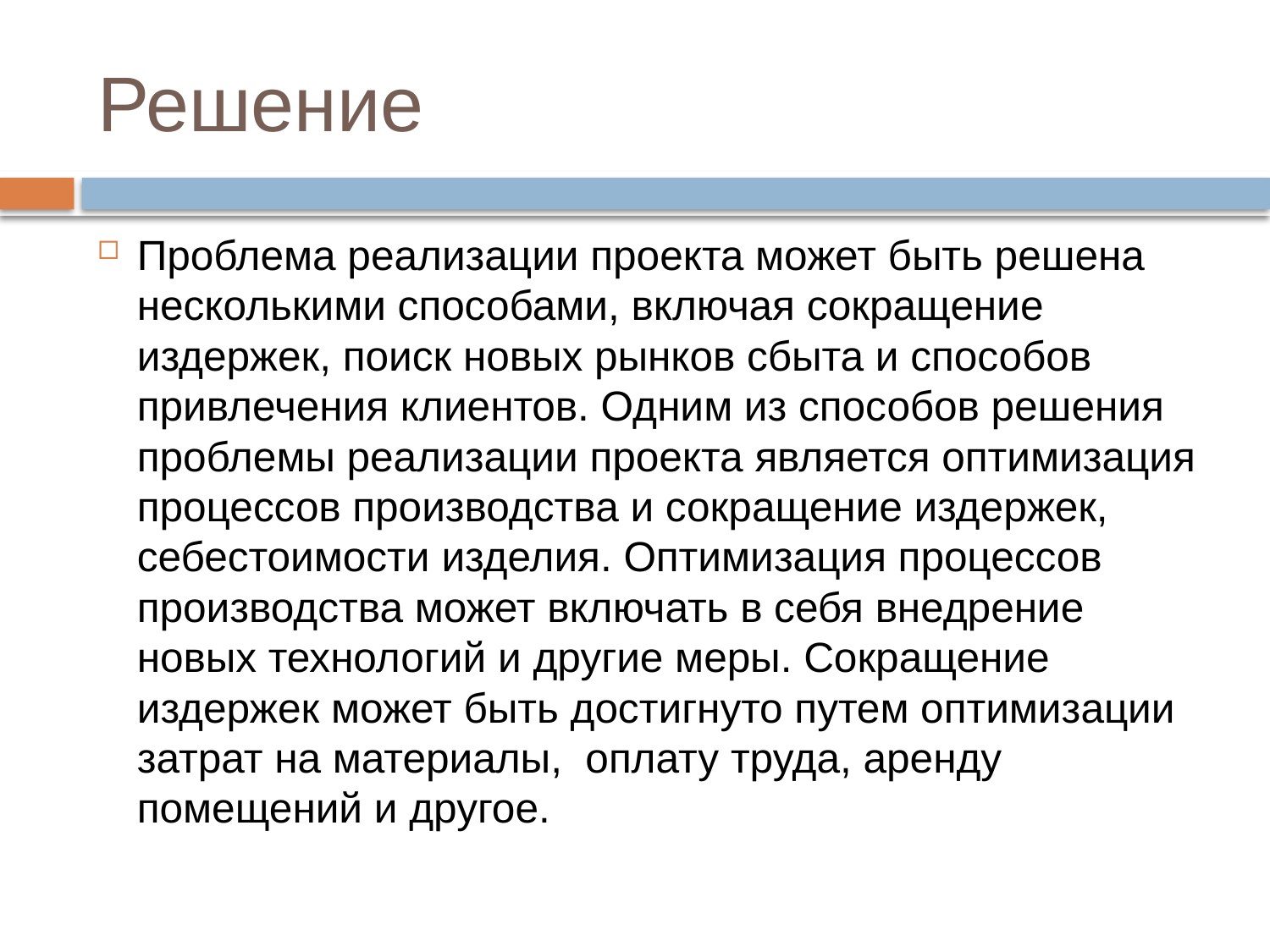

# Решение
Проблема реализации проекта может быть решена несколькими способами, включая сокращение издержек, поиск новых рынков сбыта и способов привлечения клиентов. Одним из способов решения проблемы реализации проекта является оптимизация процессов производства и сокращение издержек, себестоимости изделия. Оптимизация процессов производства может включать в себя внедрение новых технологий и другие меры. Сокращение издержек может быть достигнуто путем оптимизации затрат на материалы,  оплату труда, аренду помещений и другое.